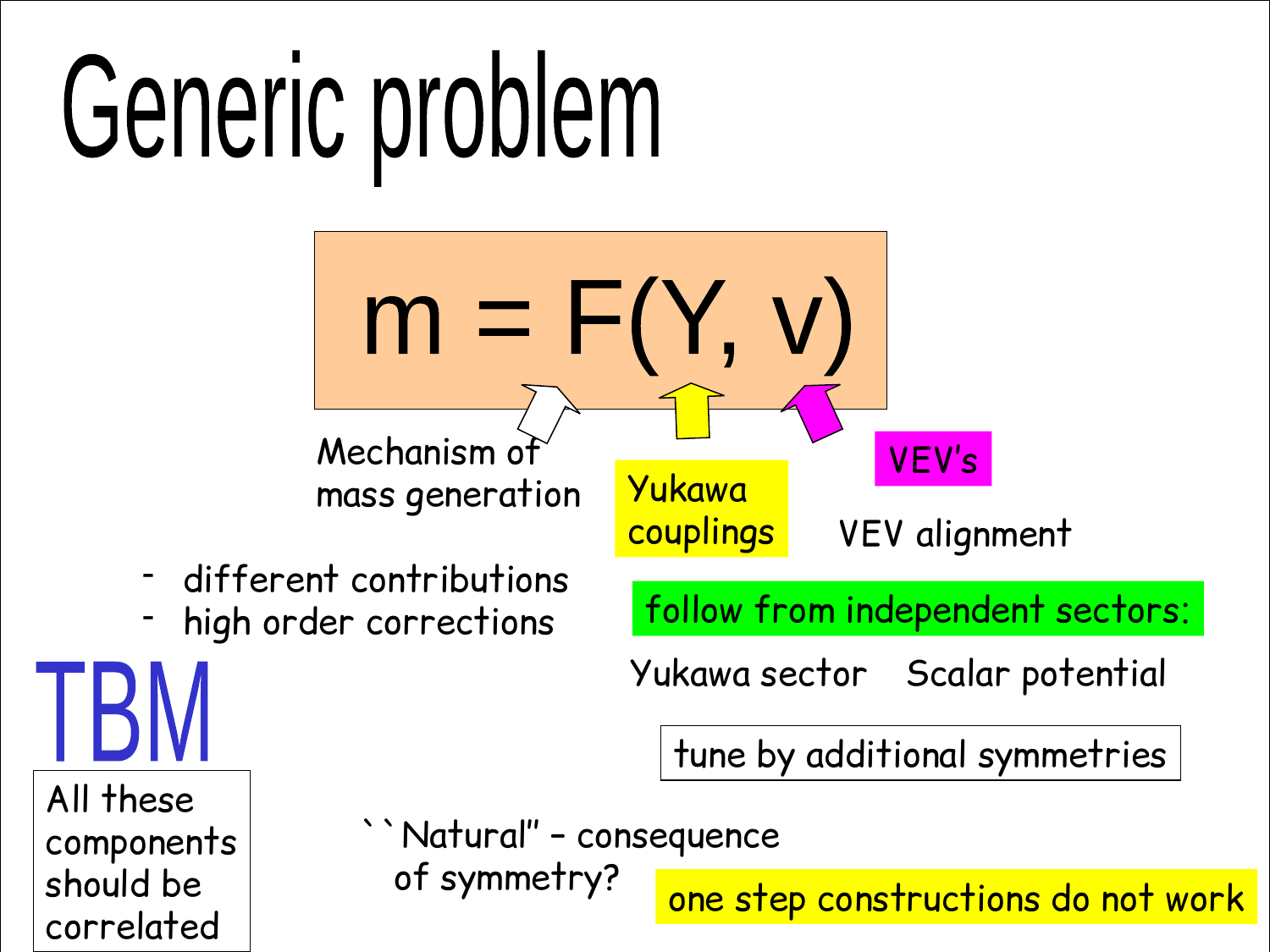

Generic problem

m = F(Y, v)

Mechanism of
mass generation
VEV’s
Yukawa
couplings
VEV alignment
 different contributions
 high order corrections
follow from independent sectors:
Scalar potential
Yukawa sector
TBM
tune by additional symmetries
All these
components
should be
correlated
``Natural’’ – consequence
   of symmetry?
one step constructions do not work